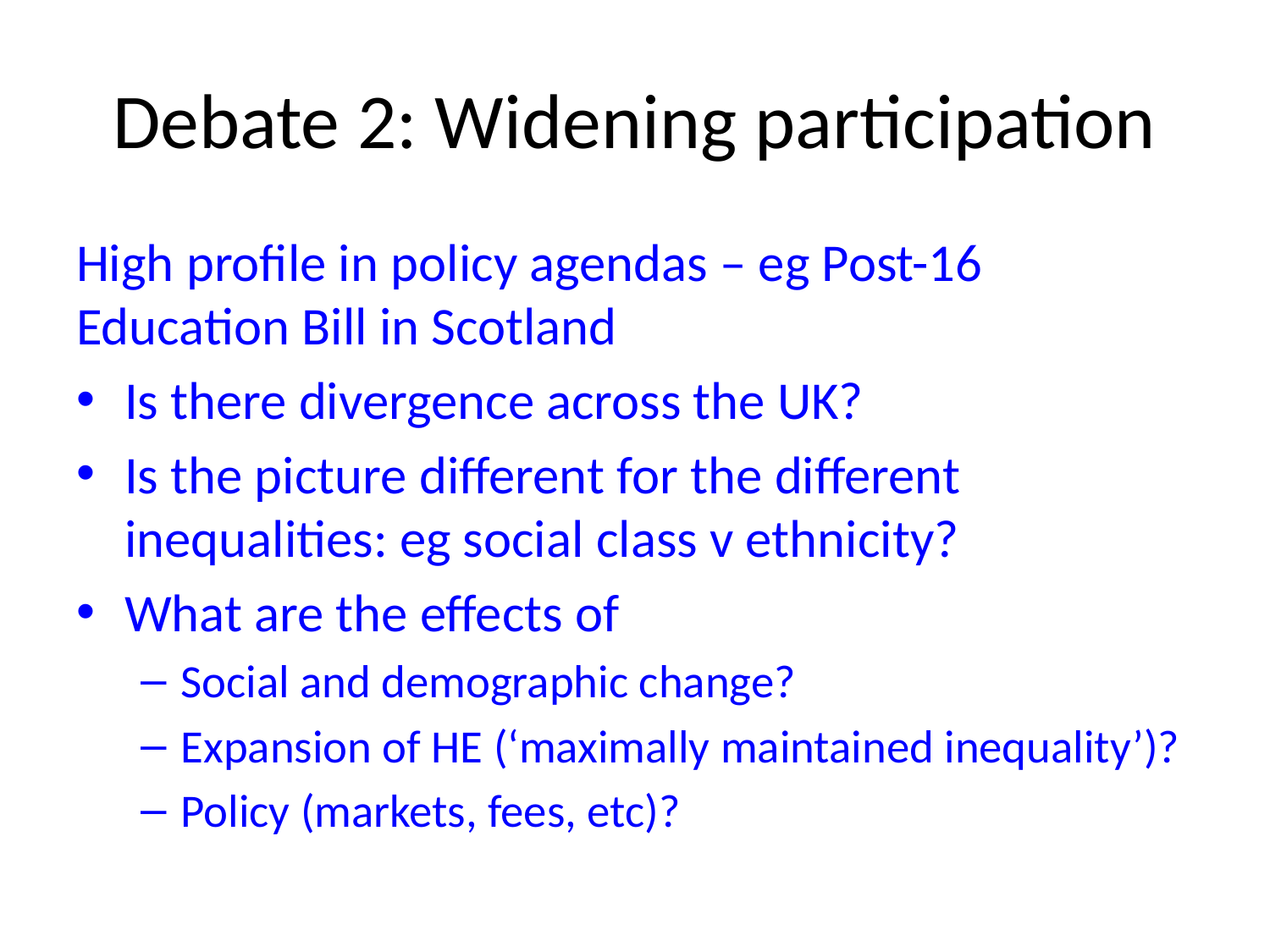

# Debate 2: Widening participation
High profile in policy agendas – eg Post-16 Education Bill in Scotland
Is there divergence across the UK?
Is the picture different for the different inequalities: eg social class v ethnicity?
What are the effects of
Social and demographic change?
Expansion of HE (‘maximally maintained inequality’)?
Policy (markets, fees, etc)?